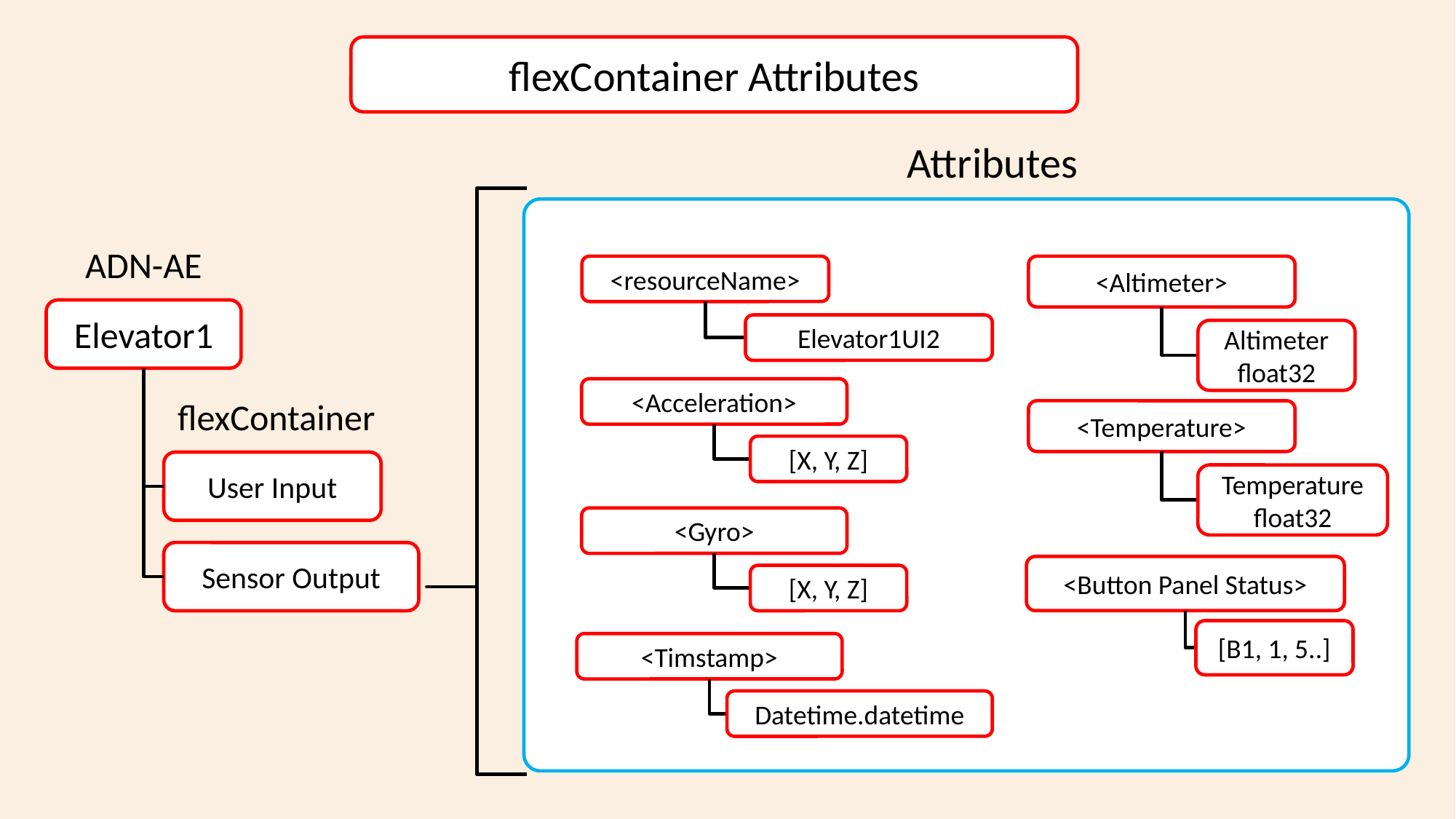

flexContainer Attributes
Attributes

ADN-AE
<resourceName>
<Altimeter>
Elevator1
Elevator1UI2
Altimeter
float32
<Acceleration>
flexContainer
<Temperature>
[X, Y, Z]
User Input
Temperature
float32
<Gyro>
Sensor Output
<Button Panel Status>
[X, Y, Z]
[B1, 1, 5..]
<Timstamp>
Datetime.datetime